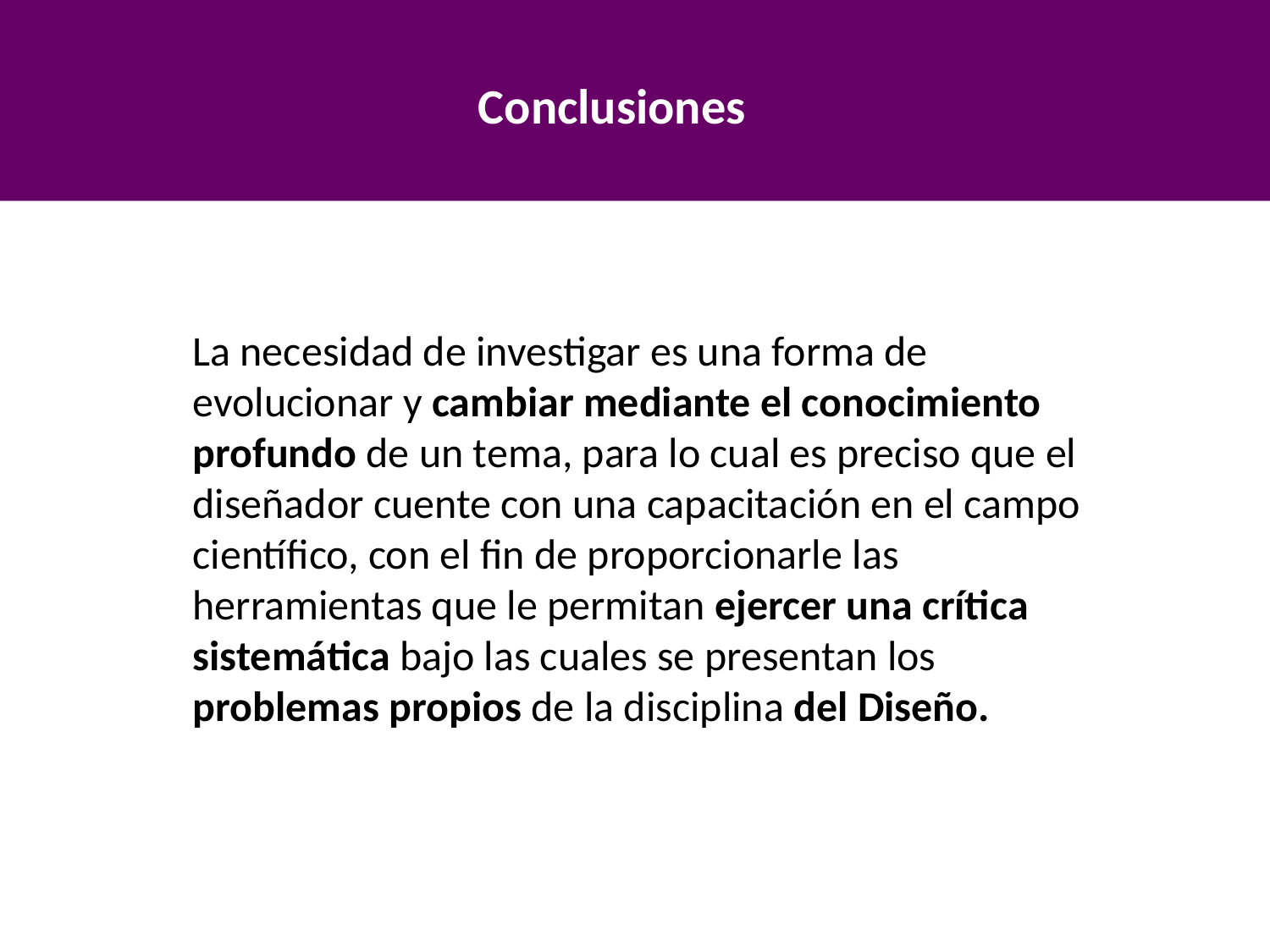

Conclusiones
La necesidad de investigar es una forma de evolucionar y cambiar mediante el conocimiento profundo de un tema, para lo cual es preciso que el diseñador cuente con una capacitación en el campo científico, con el fin de proporcionarle las herramientas que le permitan ejercer una crítica sistemática bajo las cuales se presentan los problemas propios de la disciplina del Diseño.